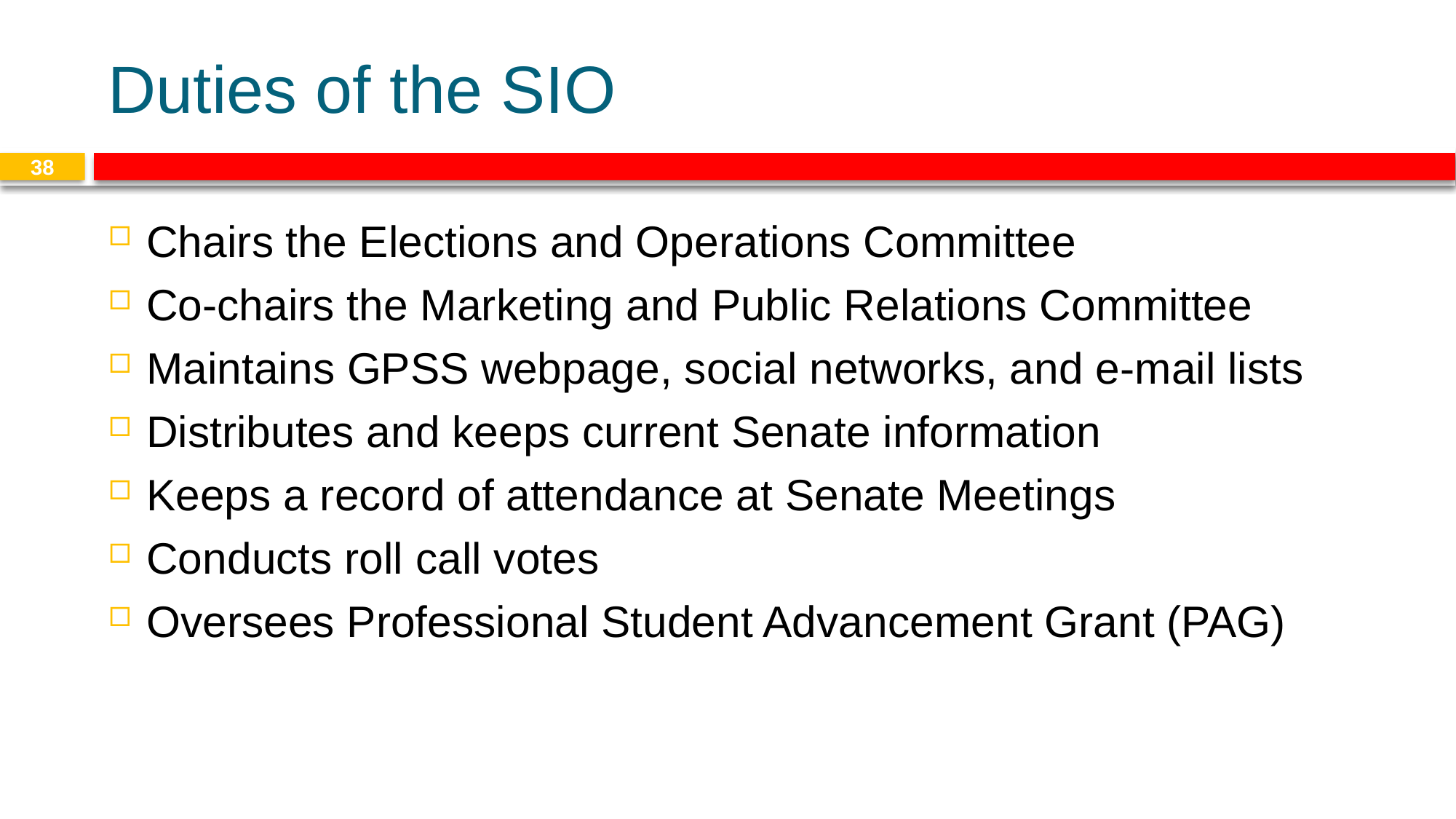

# Duties of the SIO
38
Chairs the Elections and Operations Committee
Co-chairs the Marketing and Public Relations Committee
Maintains GPSS webpage, social networks, and e-mail lists
Distributes and keeps current Senate information
Keeps a record of attendance at Senate Meetings
Conducts roll call votes
Oversees Professional Student Advancement Grant (PAG)